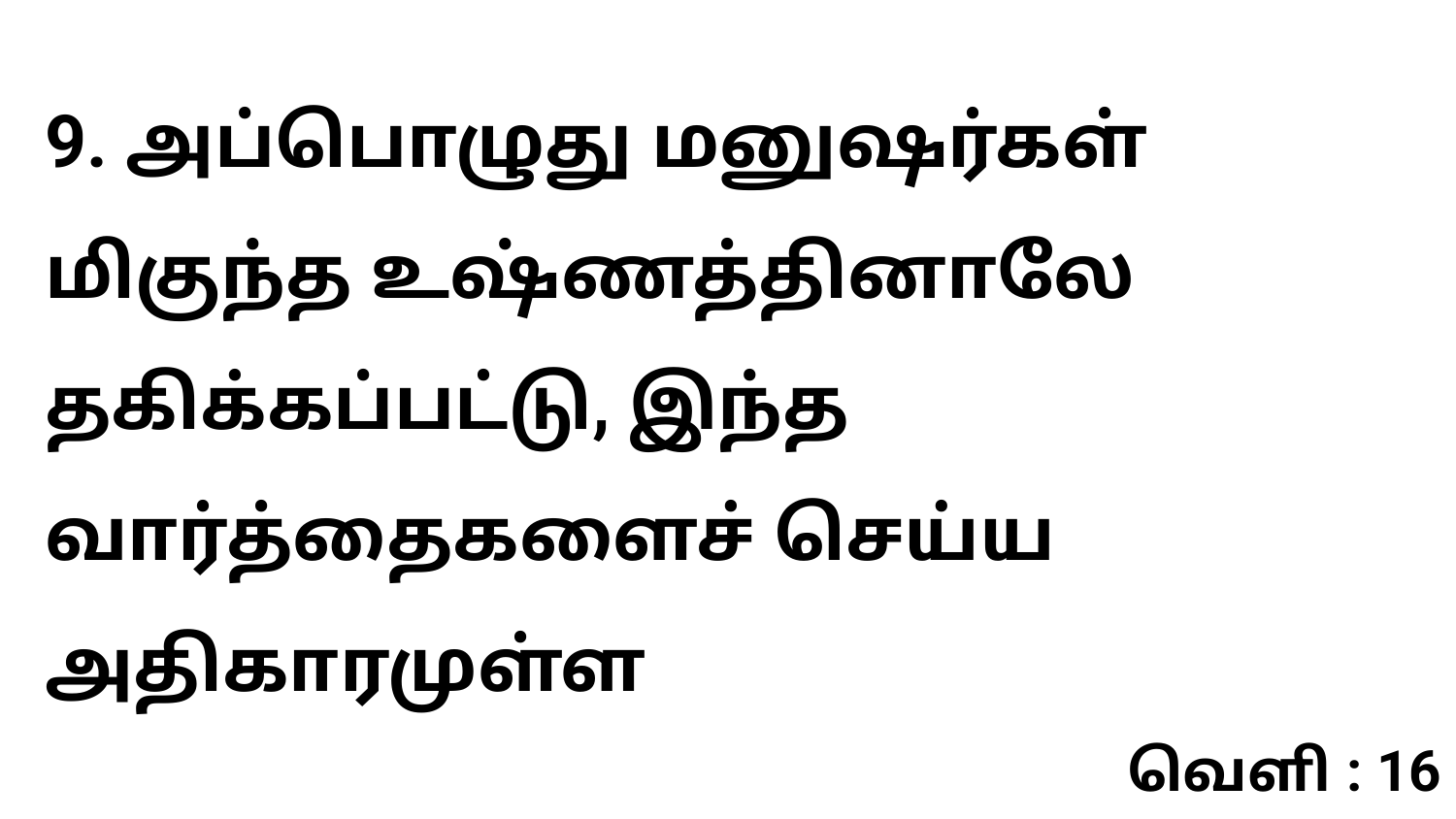

9. அப்பொழுது மனுஷர்கள் மிகுந்த உஷ்ணத்தினாலே தகிக்கப்பட்டு, இந்த வார்த்தைகளைச் செய்ய அதிகாரமுள்ள
வெளி : 16